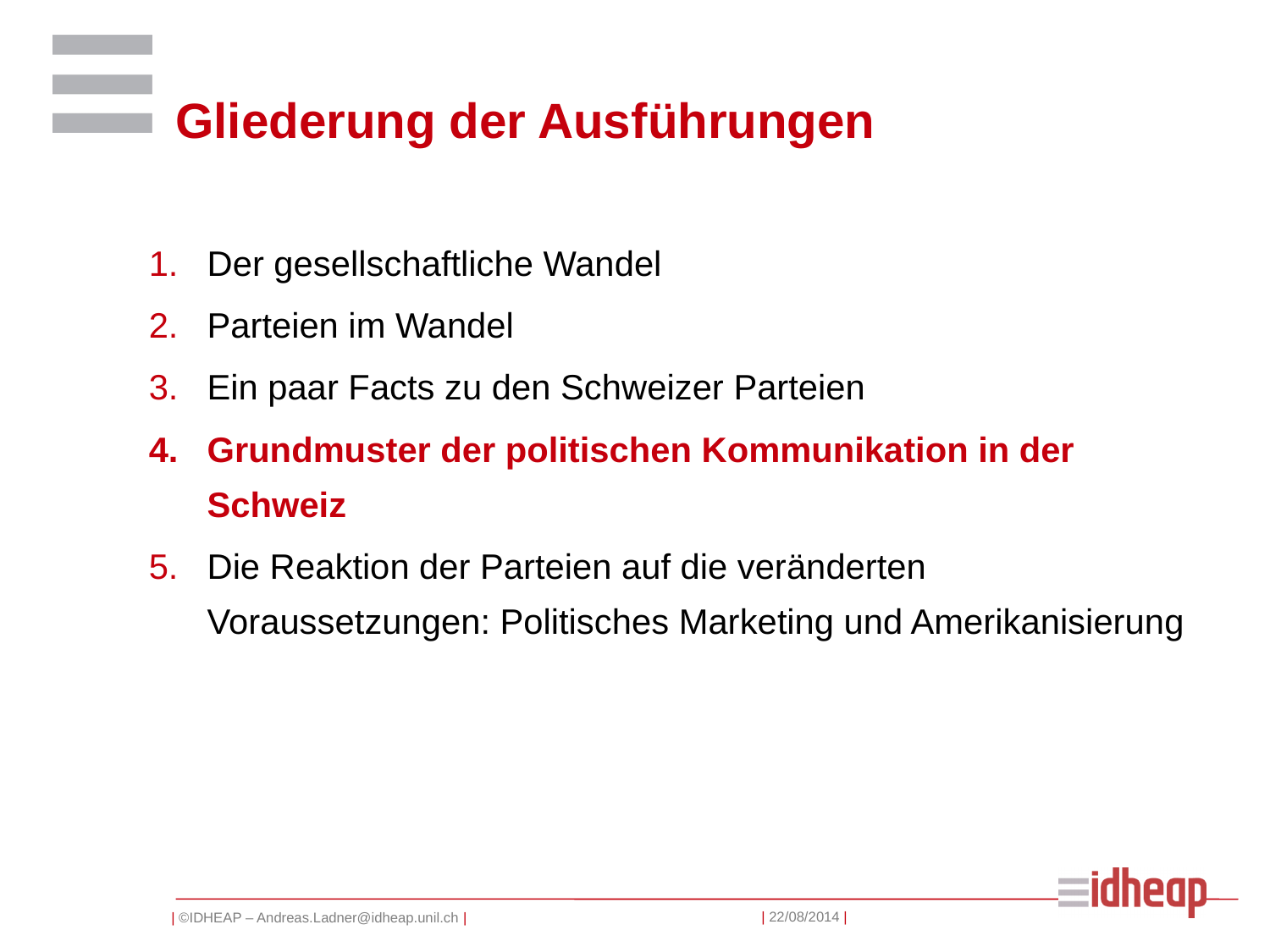

# Gliederung der Ausführungen
Der gesellschaftliche Wandel
Parteien im Wandel
Ein paar Facts zu den Schweizer Parteien
Grundmuster der politischen Kommunikation in der Schweiz
Die Reaktion der Parteien auf die veränderten Voraussetzungen: Politisches Marketing und Amerikanisierung